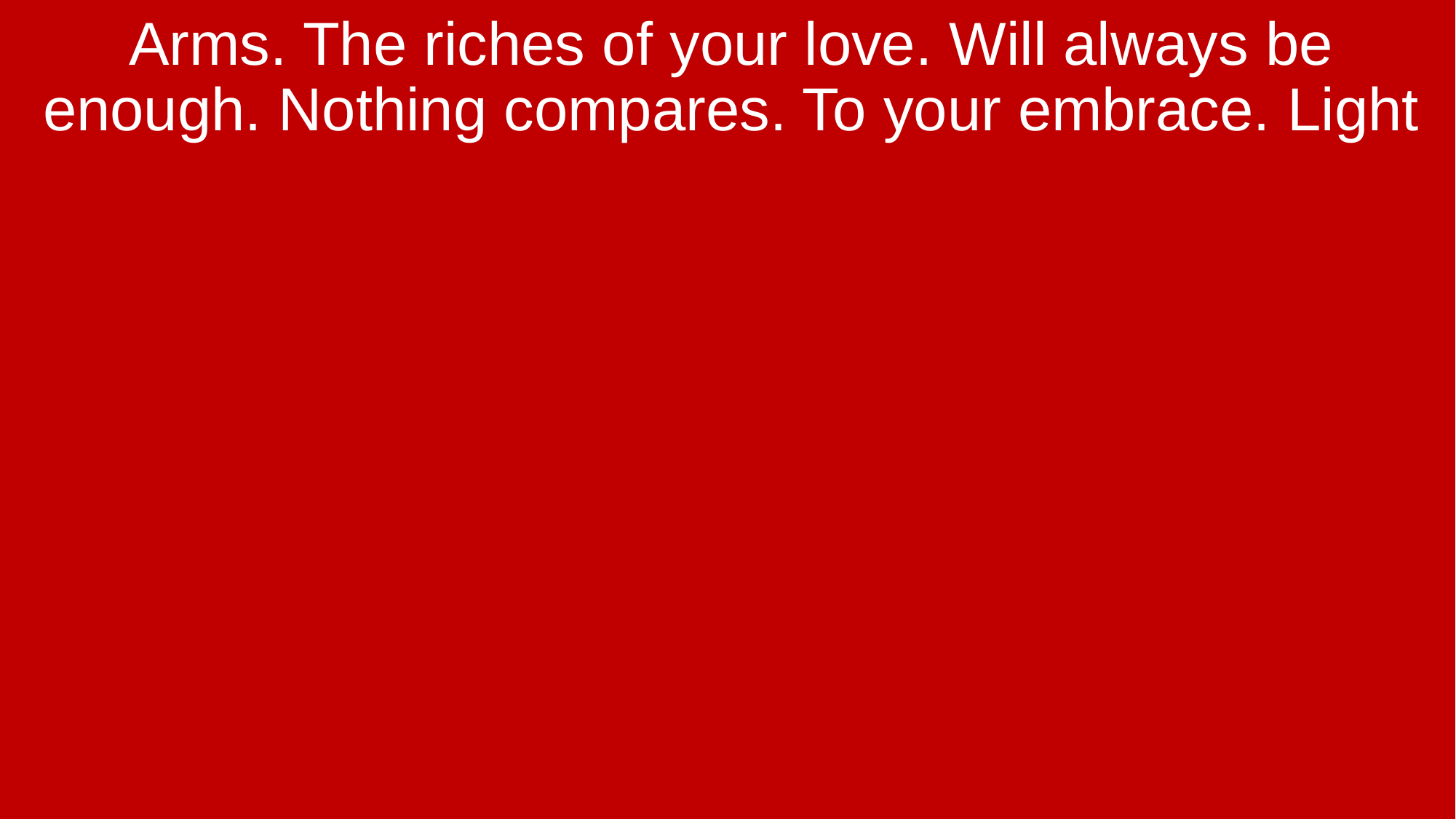

Arms. The riches of your love. Will always be enough. Nothing compares. To your embrace. Light